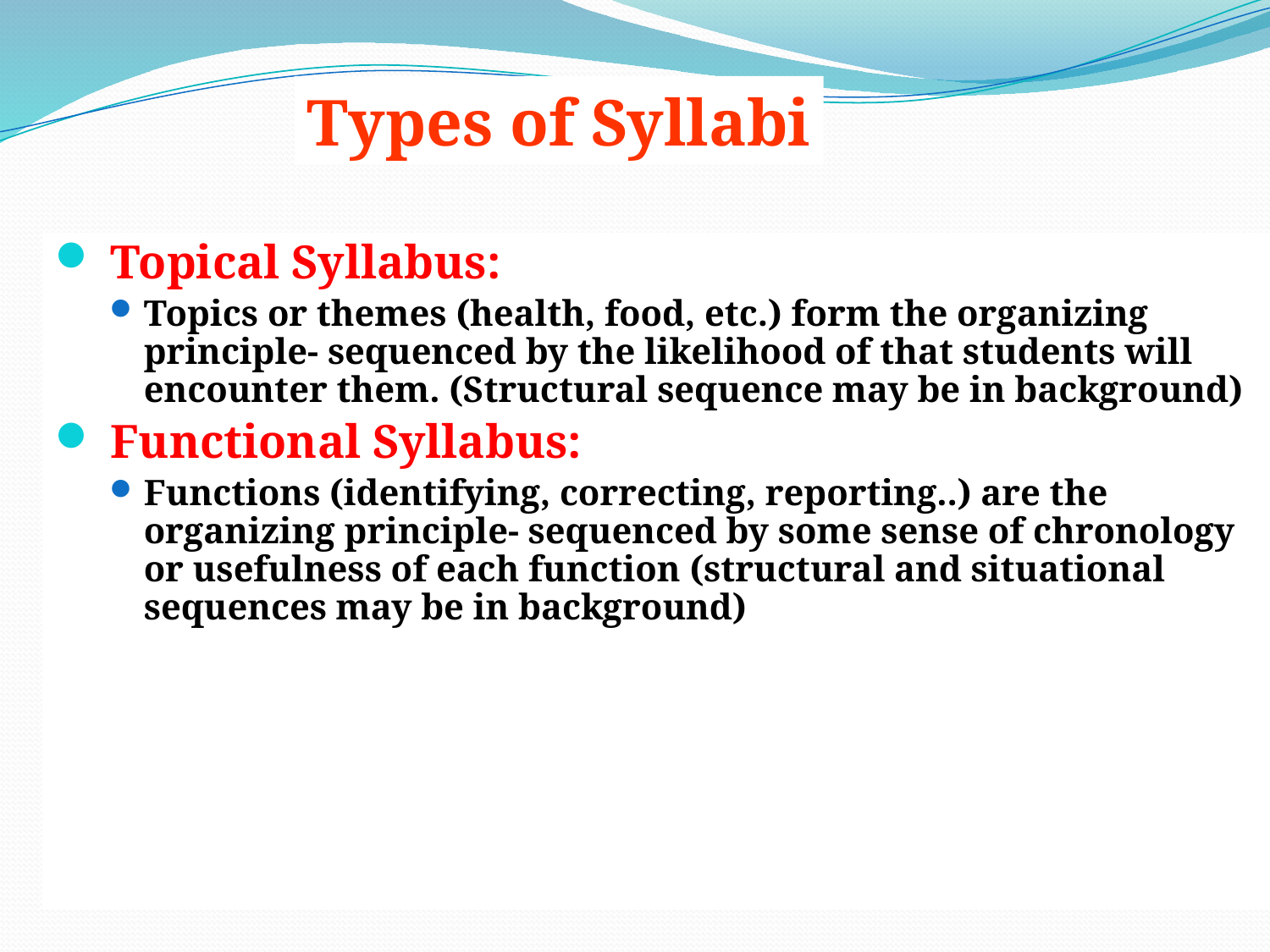

Types of Syllabi
 Topical Syllabus:
Topics or themes (health, food, etc.) form the organizing principle- sequenced by the likelihood of that students will encounter them. (Structural sequence may be in background)
 Functional Syllabus:
Functions (identifying, correcting, reporting..) are the organizing principle- sequenced by some sense of chronology or usefulness of each function (structural and situational sequences may be in background)